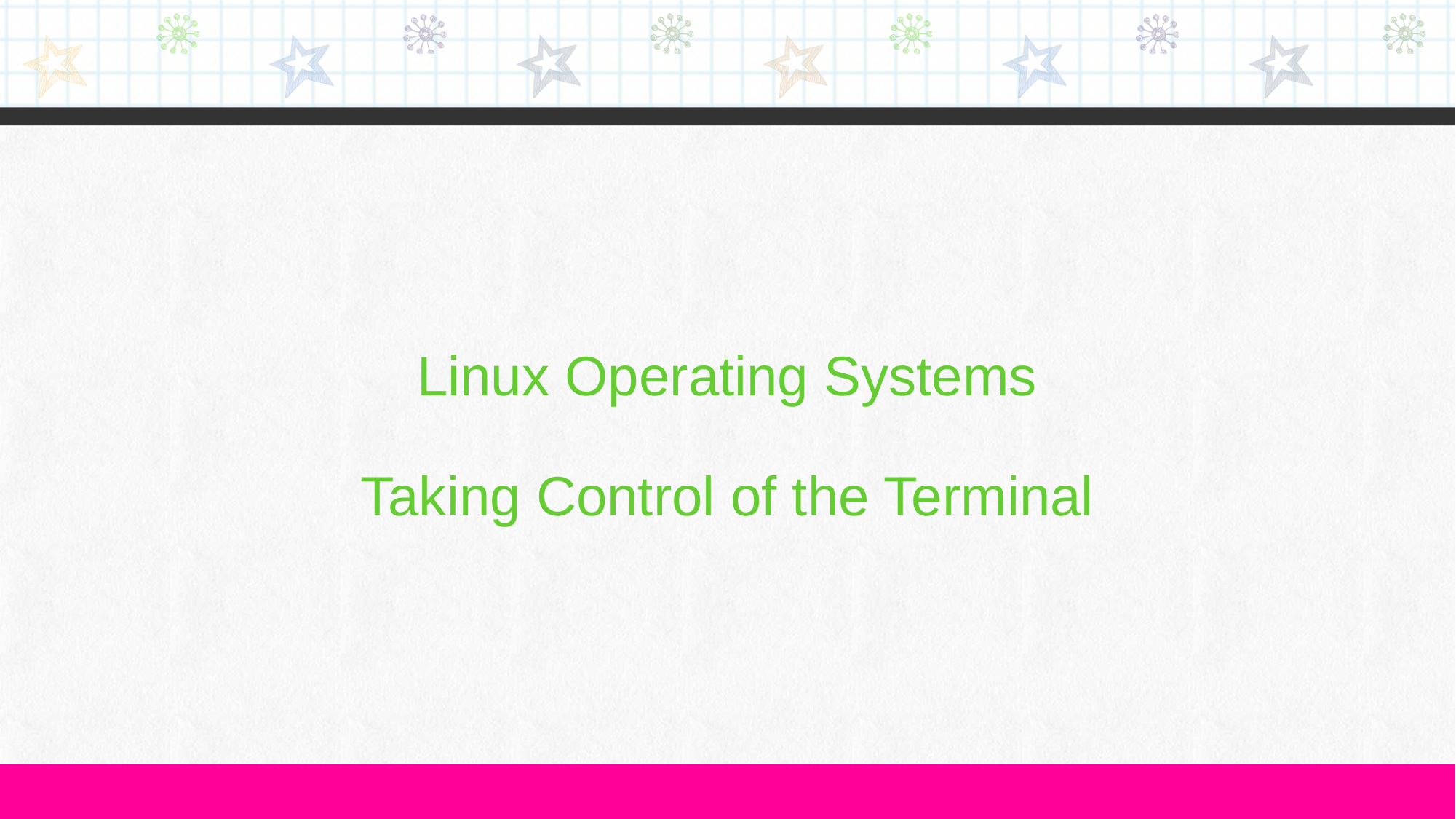

# Linux Operating Systems Taking Control of the Terminal